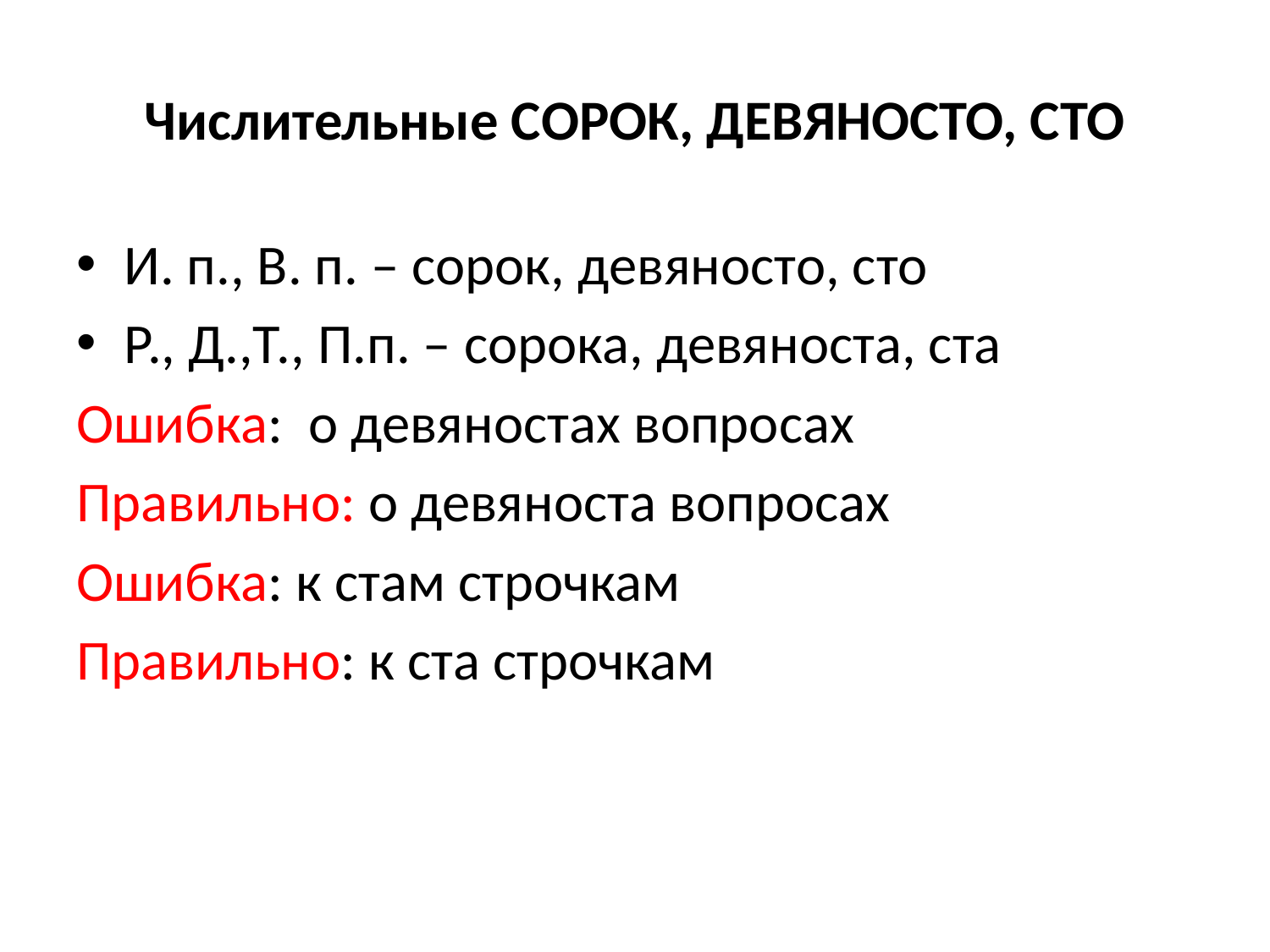

# Числительные СОРОК, ДЕВЯНОСТО, СТО
И. п., В. п. – сорок, девяносто, сто
Р., Д.,Т., П.п. – сорока, девяноста, ста
Ошибка:  о девяностах вопросах
Правильно: о девяноста вопросах
Ошибка: к стам строчкам
Правильно: к ста строчкам